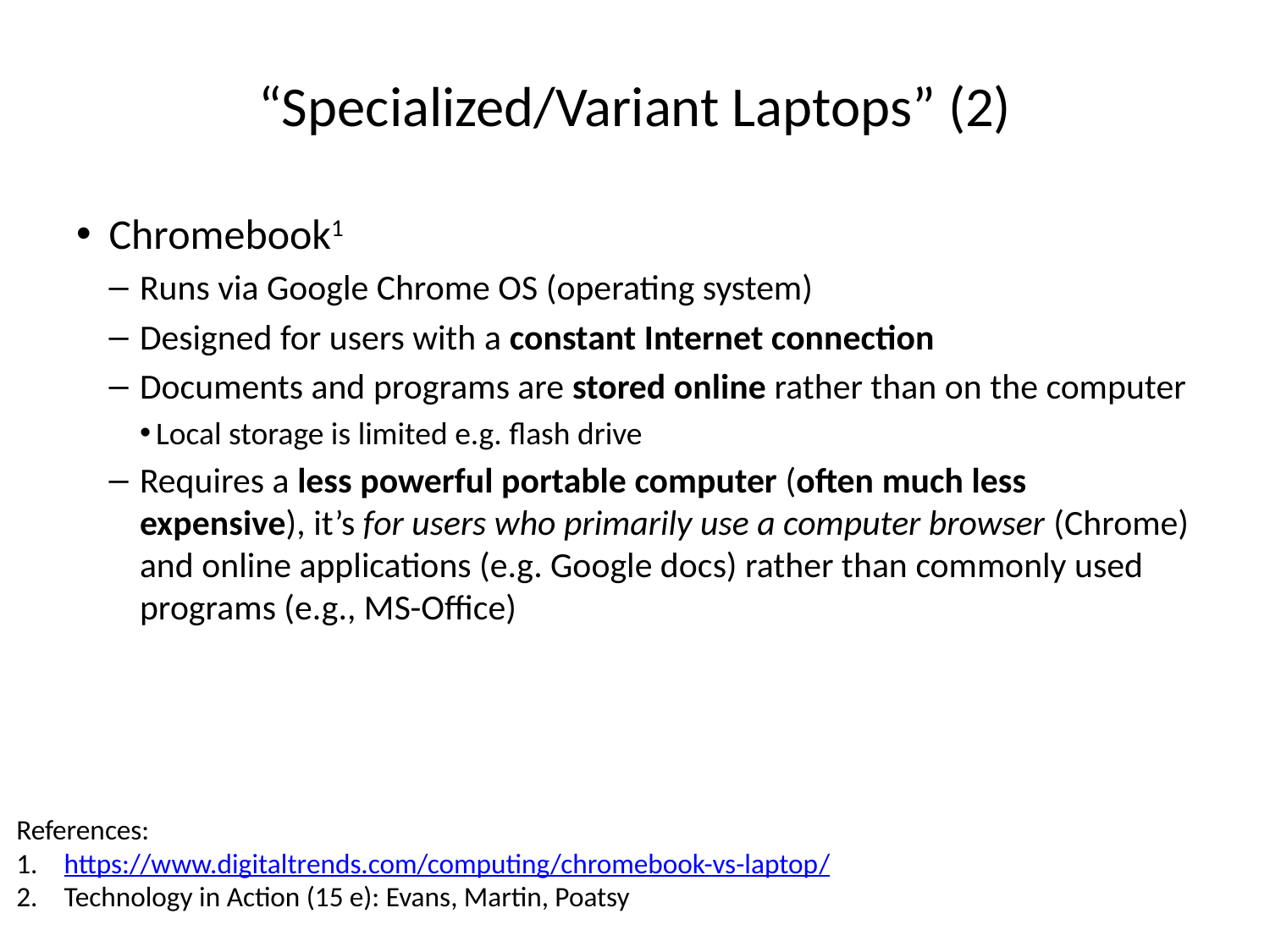

# “Specialized/Variant Laptops” (2)
Chromebook1
Runs via Google Chrome OS (operating system)
Designed for users with a constant Internet connection
Documents and programs are stored online rather than on the computer
Local storage is limited e.g. flash drive
Requires a less powerful portable computer (often much less expensive), it’s for users who primarily use a computer browser (Chrome) and online applications (e.g. Google docs) rather than commonly used programs (e.g., MS-Office)

References:
https://www.digitaltrends.com/computing/chromebook-vs-laptop/
Technology in Action (15 e): Evans, Martin, Poatsy